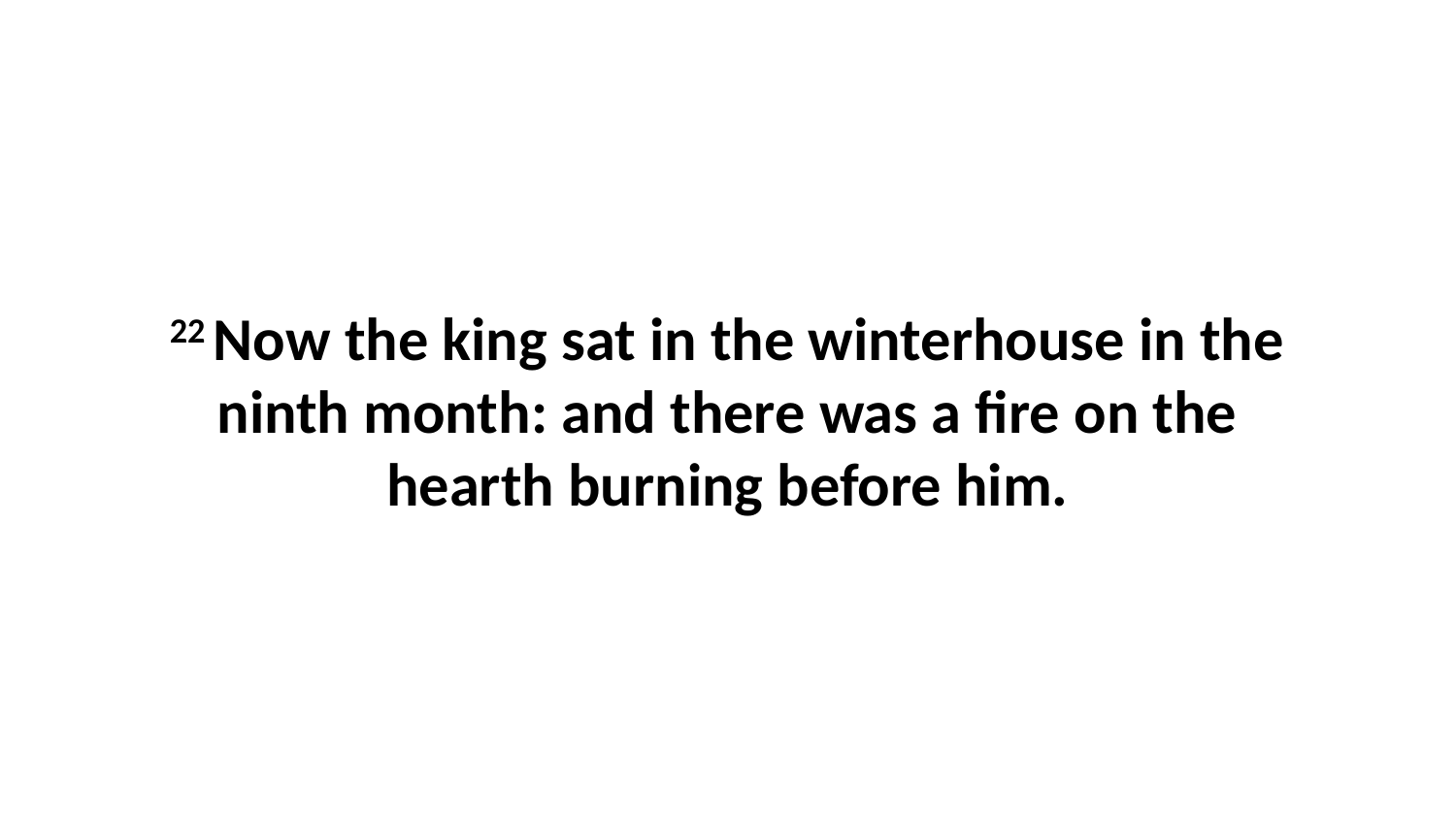

22 Now the king sat in the winterhouse in the ninth month: and there was a fire on the hearth burning before him.